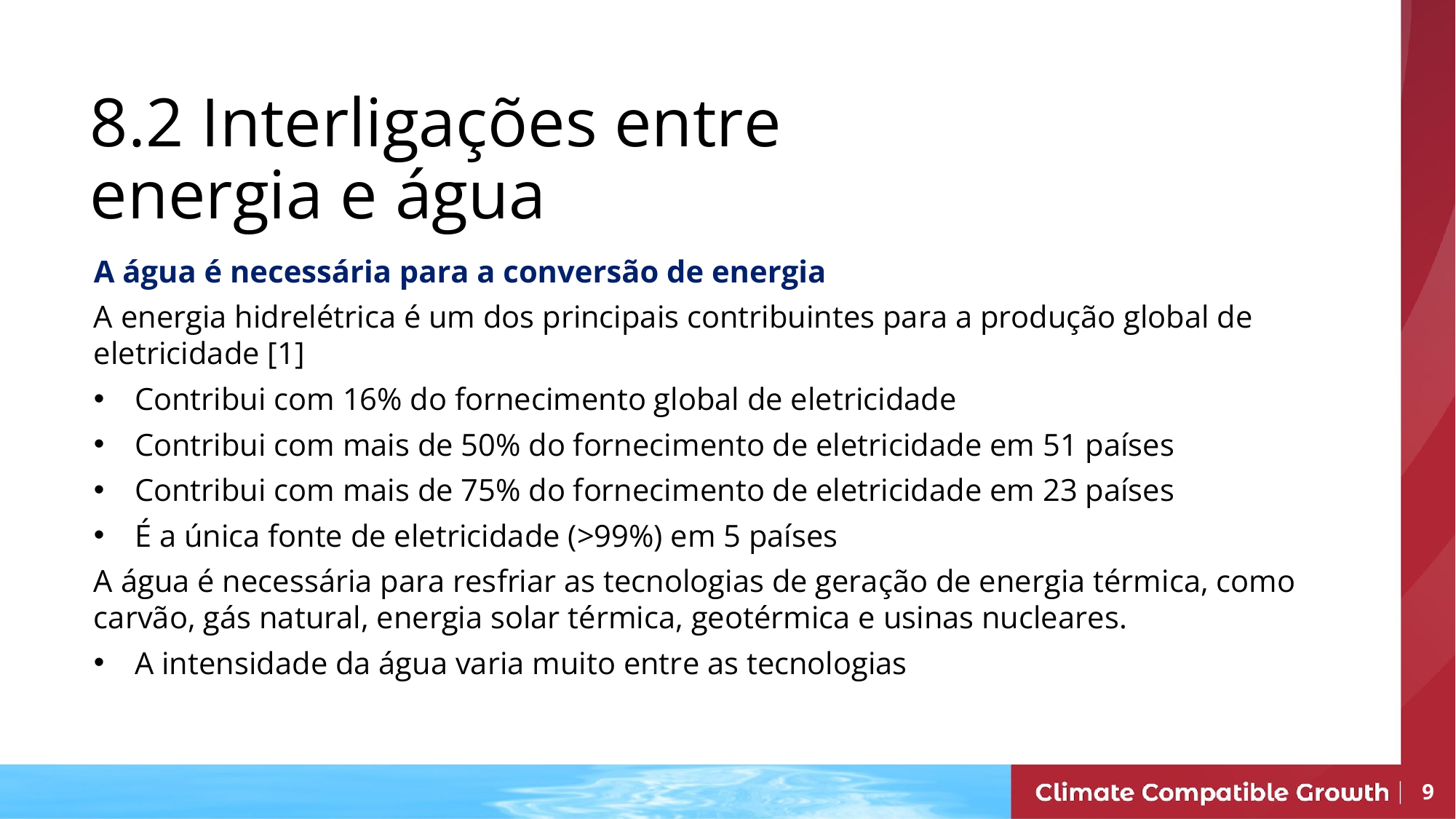

# 8.2 Interligações entre energia e água
A água é necessária para a conversão de energia
A energia hidrelétrica é um dos principais contribuintes para a produção global de eletricidade [1]
Contribui com 16% do fornecimento global de eletricidade
Contribui com mais de 50% do fornecimento de eletricidade em 51 países
Contribui com mais de 75% do fornecimento de eletricidade em 23 países
É a única fonte de eletricidade (>99%) em 5 países
A água é necessária para resfriar as tecnologias de geração de energia térmica, como carvão, gás natural, energia solar térmica, geotérmica e usinas nucleares.
A intensidade da água varia muito entre as tecnologias

9